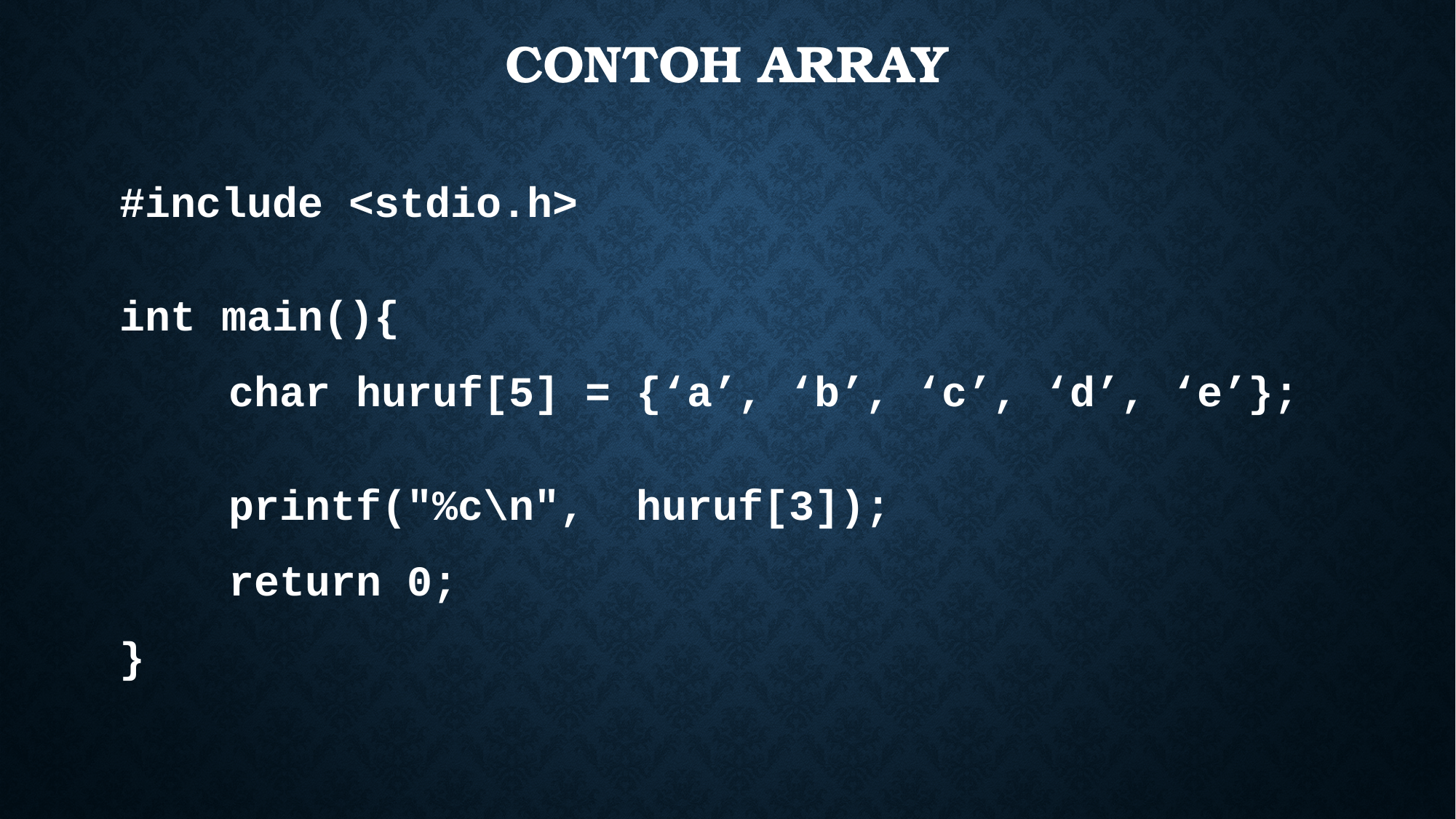

# Contoh ARRAY
#include <stdio.h>

int main(){
    	char huruf[5] = {‘a’, ‘b’, ‘c’, ‘d’, ‘e’};

    	printf("%c\n",  huruf[3]);
	return 0;
}